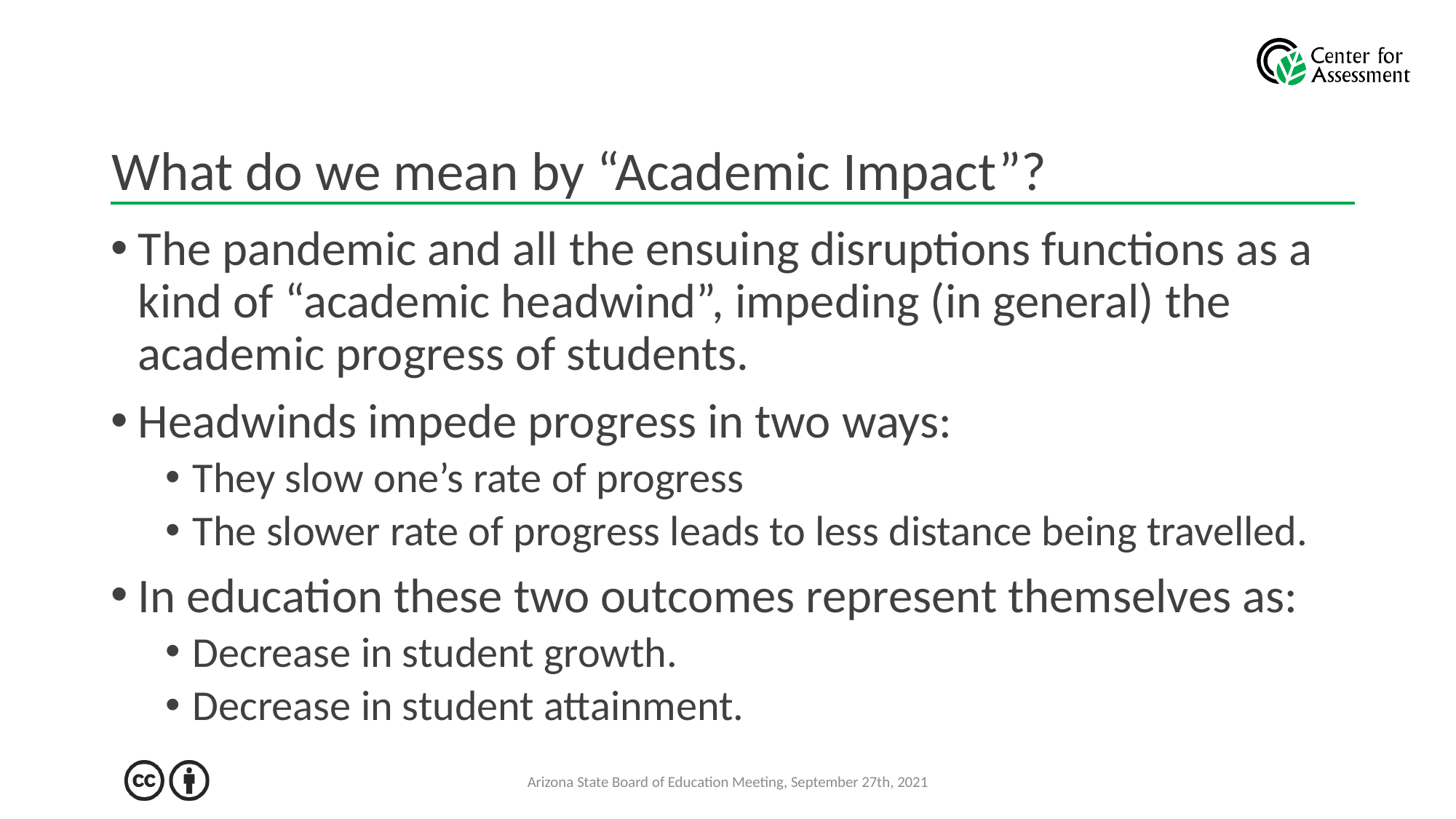

# What do we mean by “Academic Impact”?
The pandemic and all the ensuing disruptions functions as a kind of “academic headwind”, impeding (in general) the academic progress of students.
Headwinds impede progress in two ways:
They slow one’s rate of progress
The slower rate of progress leads to less distance being travelled.
In education these two outcomes represent themselves as:
Decrease in student growth.
Decrease in student attainment.
Arizona State Board of Education Meeting, September 27th, 2021